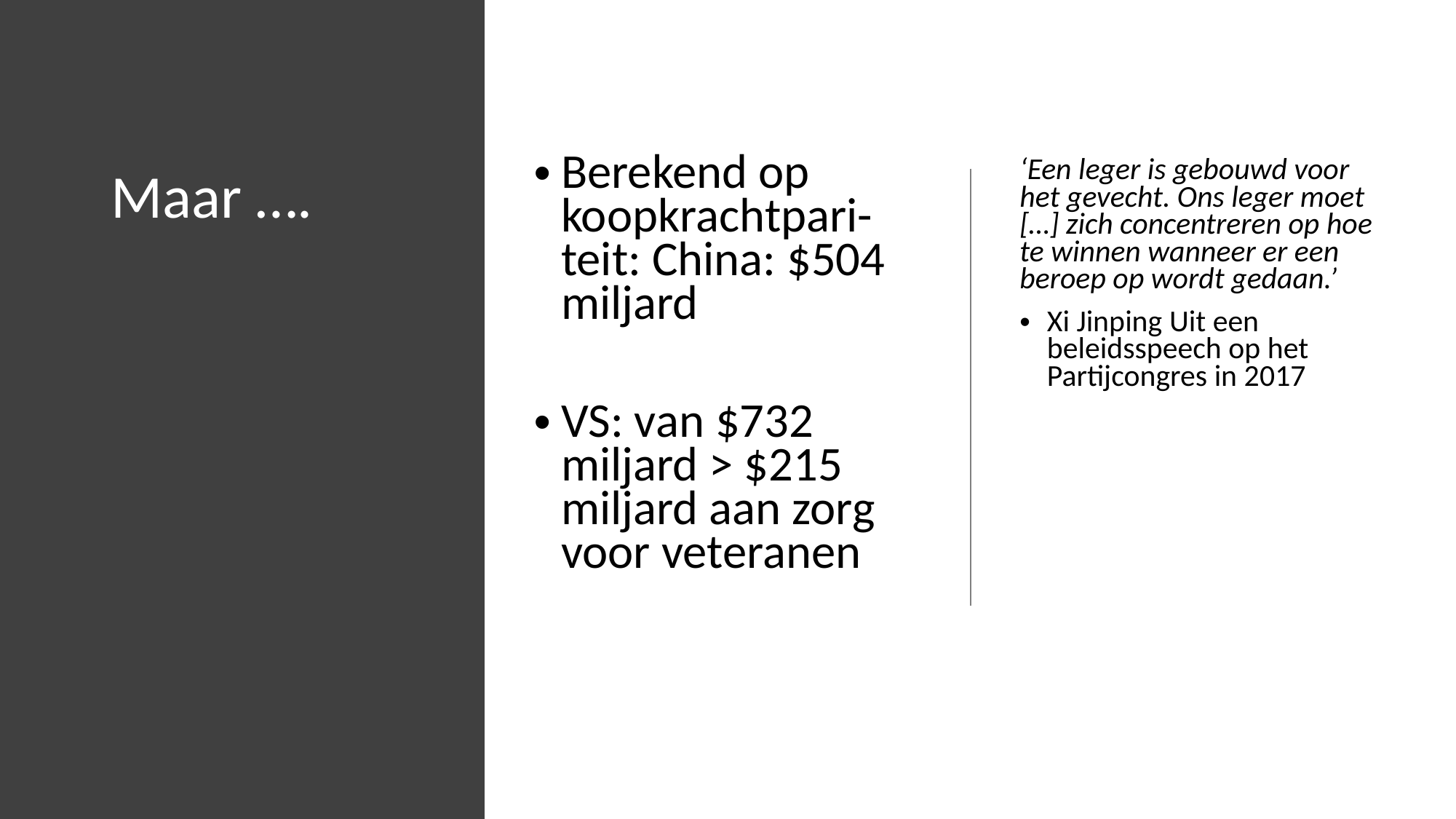

Berekend op koopkrachtpari-teit: China: $504 miljard

VS: van $732 miljard > $215 miljard aan zorg voor veteranen
‘Een leger is gebouwd voor het gevecht. Ons leger moet […] zich concentreren op hoe te winnen wanneer er een beroep op wordt gedaan.’
Xi Jinping Uit een beleidsspeech op het Partijcongres in 2017

# Maar ….